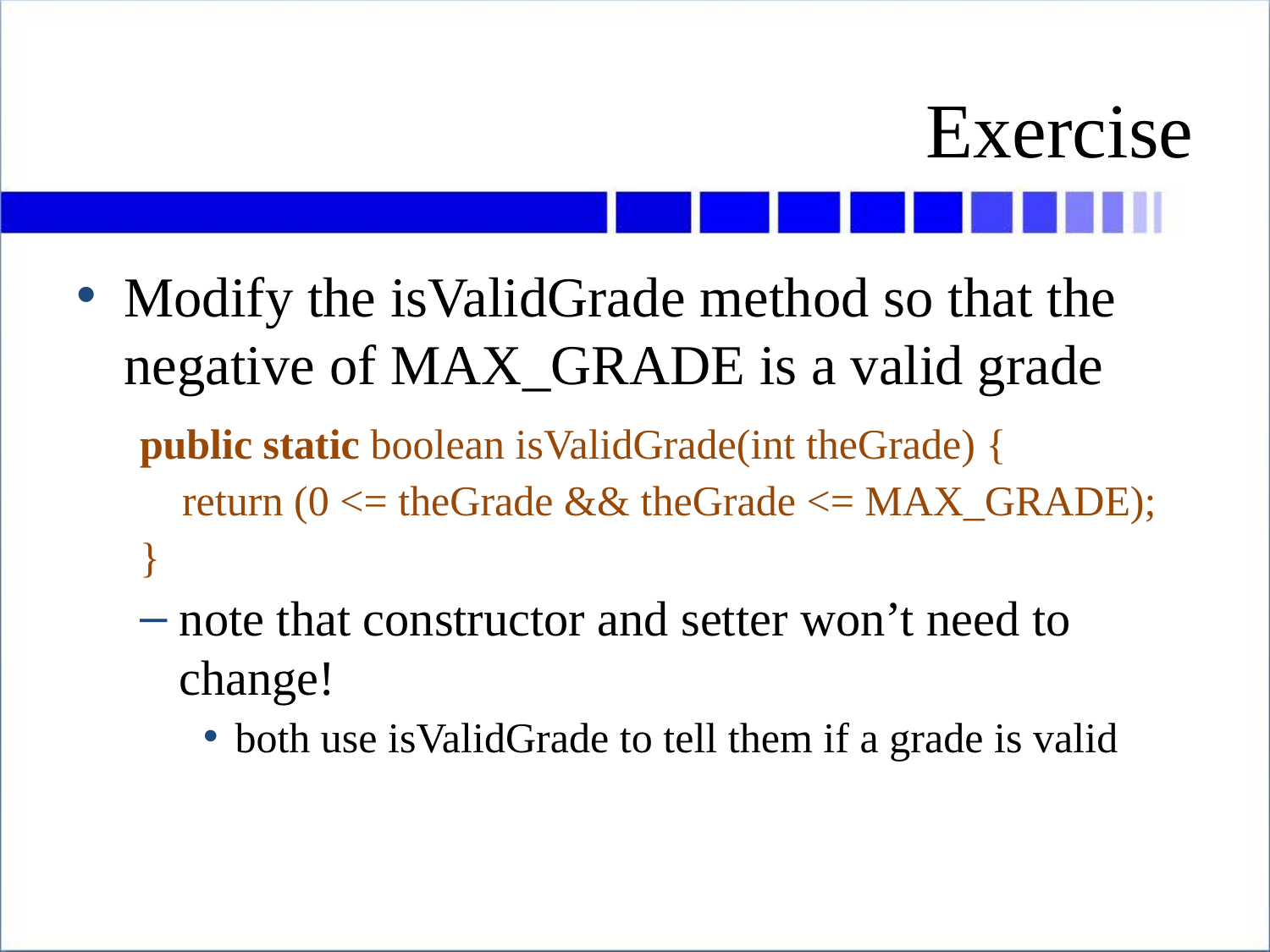

# Exercise
Modify the isValidGrade method so that the negative of MAX_GRADE is a valid grade
public static boolean isValidGrade(int theGrade) {
    return (0 <= theGrade && theGrade <= MAX_GRADE);
}
note that constructor and setter won’t need to change!
both use isValidGrade to tell them if a grade is valid